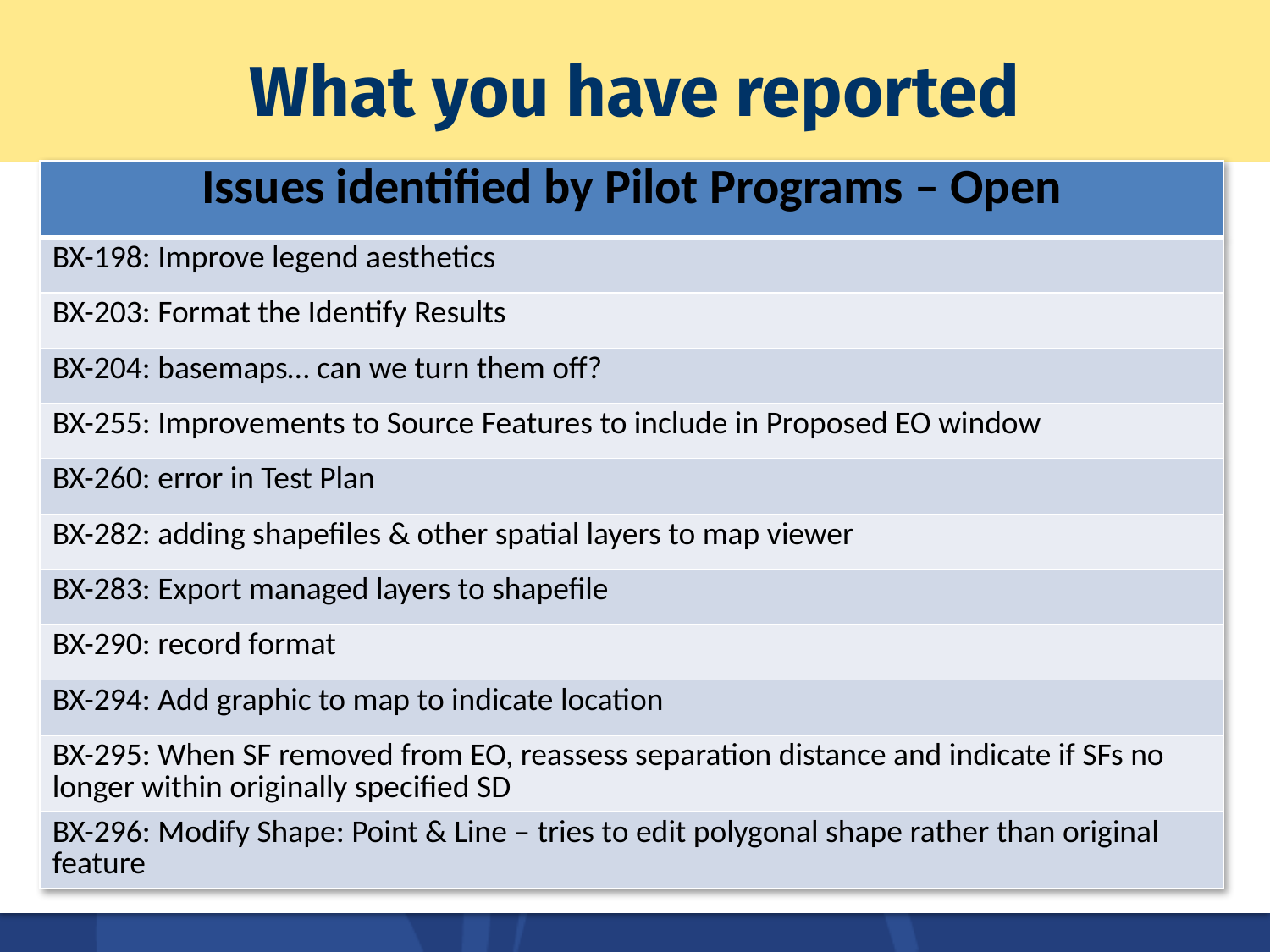

# What you have reported
| Issues identified by Pilot Programs – Open |
| --- |
| BX-198: Improve legend aesthetics |
| BX-203: Format the Identify Results |
| BX-204: basemaps… can we turn them off? |
| BX-255: Improvements to Source Features to include in Proposed EO window |
| BX-260: error in Test Plan |
| BX-282: adding shapefiles & other spatial layers to map viewer |
| BX-283: Export managed layers to shapefile |
| BX-290: record format |
| BX-294: Add graphic to map to indicate location |
| BX-295: When SF removed from EO, reassess separation distance and indicate if SFs no longer within originally specified SD |
| BX-296: Modify Shape: Point & Line – tries to edit polygonal shape rather than original feature |